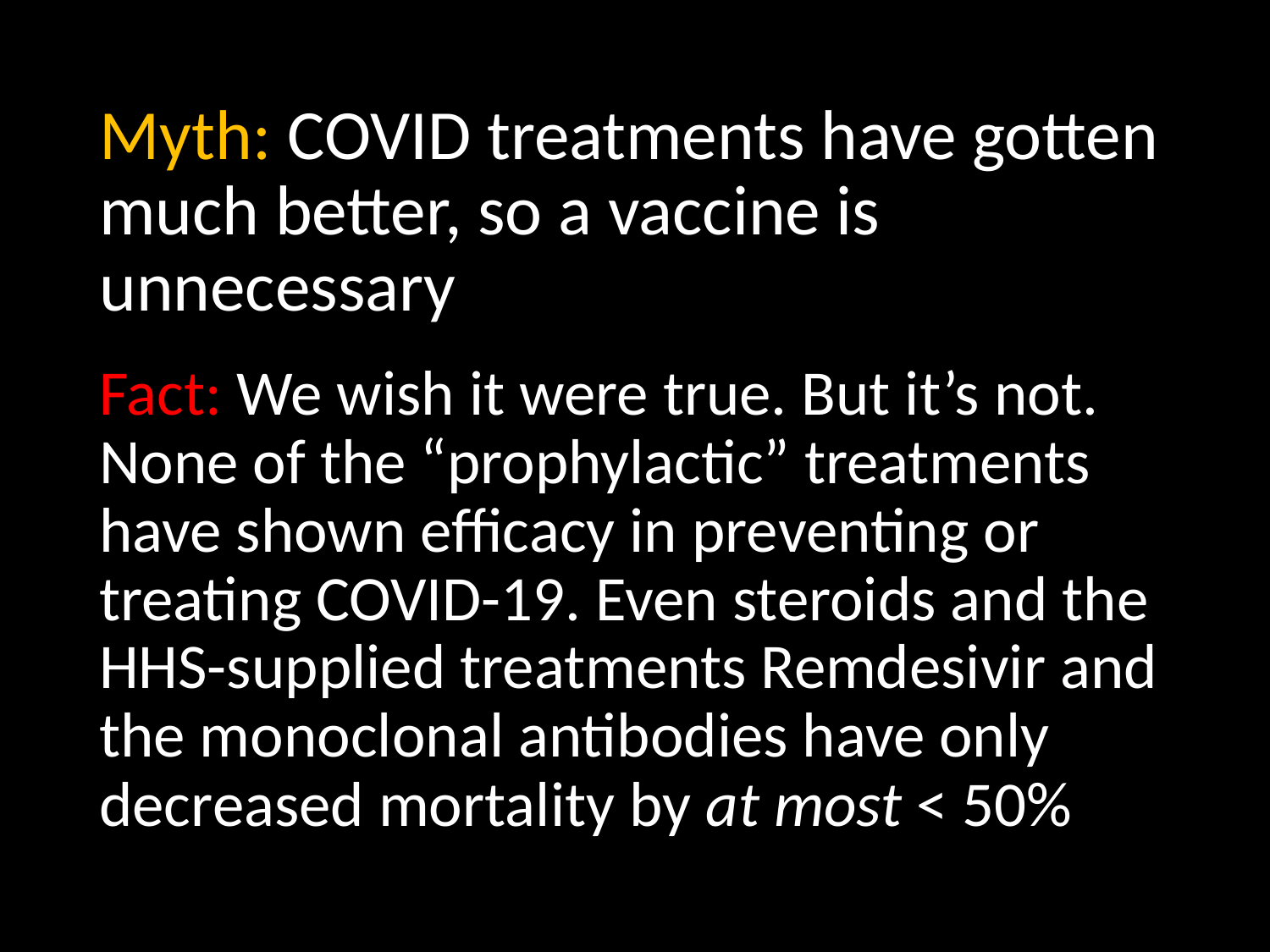

# Myth: COVID treatments have gotten much better, so a vaccine is unnecessary
Fact: We wish it were true. But it’s not. None of the “prophylactic” treatments have shown efficacy in preventing or treating COVID-19. Even steroids and the HHS-supplied treatments Remdesivir and the monoclonal antibodies have only decreased mortality by at most < 50%